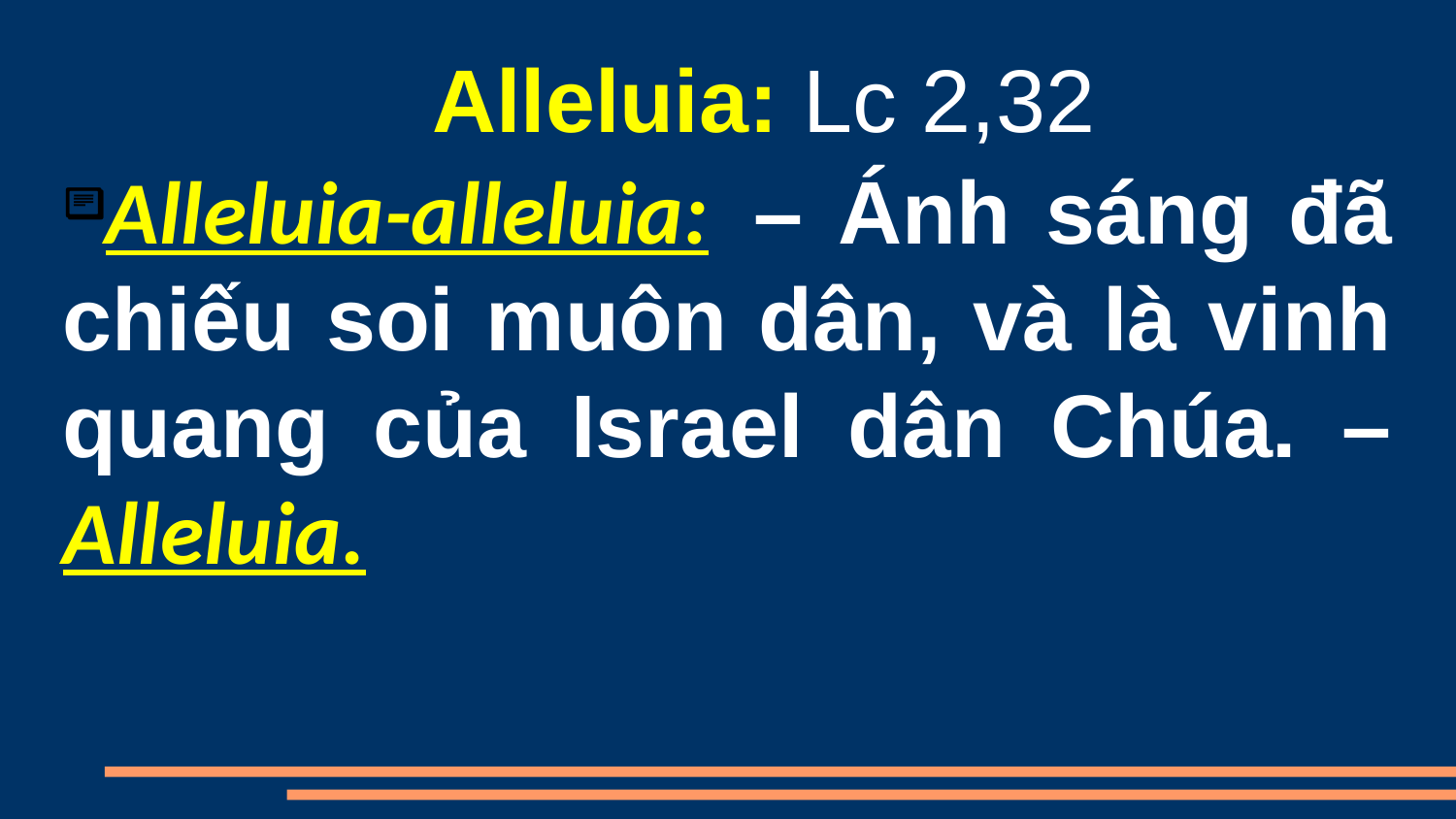

Alleluia: Lc 2,32
Alleluia-alleluia:  – Ánh sáng đã chiếu soi muôn dân, và là vinh quang của Israel dân Chúa. – Alleluia.